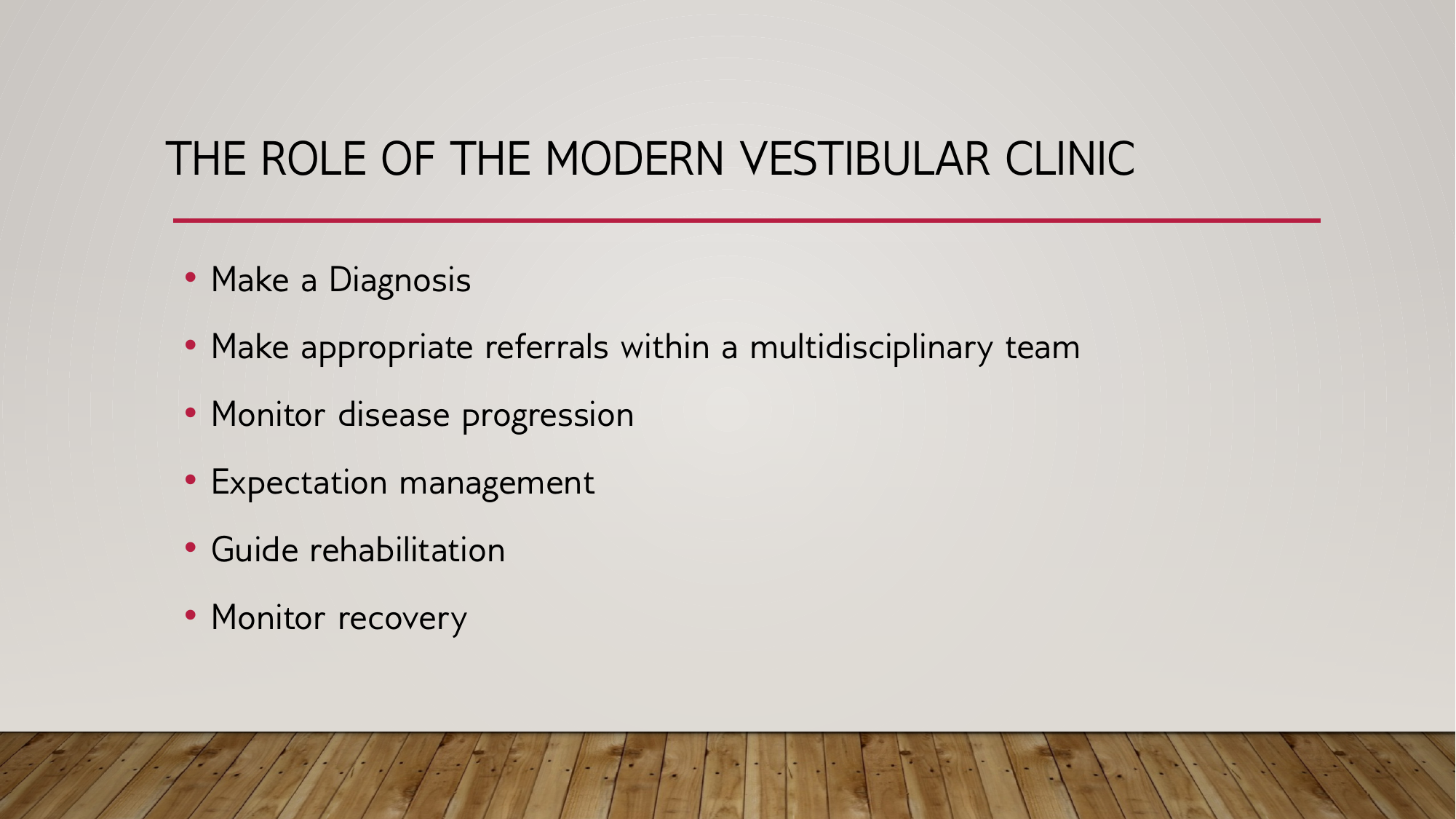

# The role of the modern vestibular clinic
Make a Diagnosis
Make appropriate referrals within a multidisciplinary team
Monitor disease progression
Expectation management
Guide rehabilitation
Monitor recovery